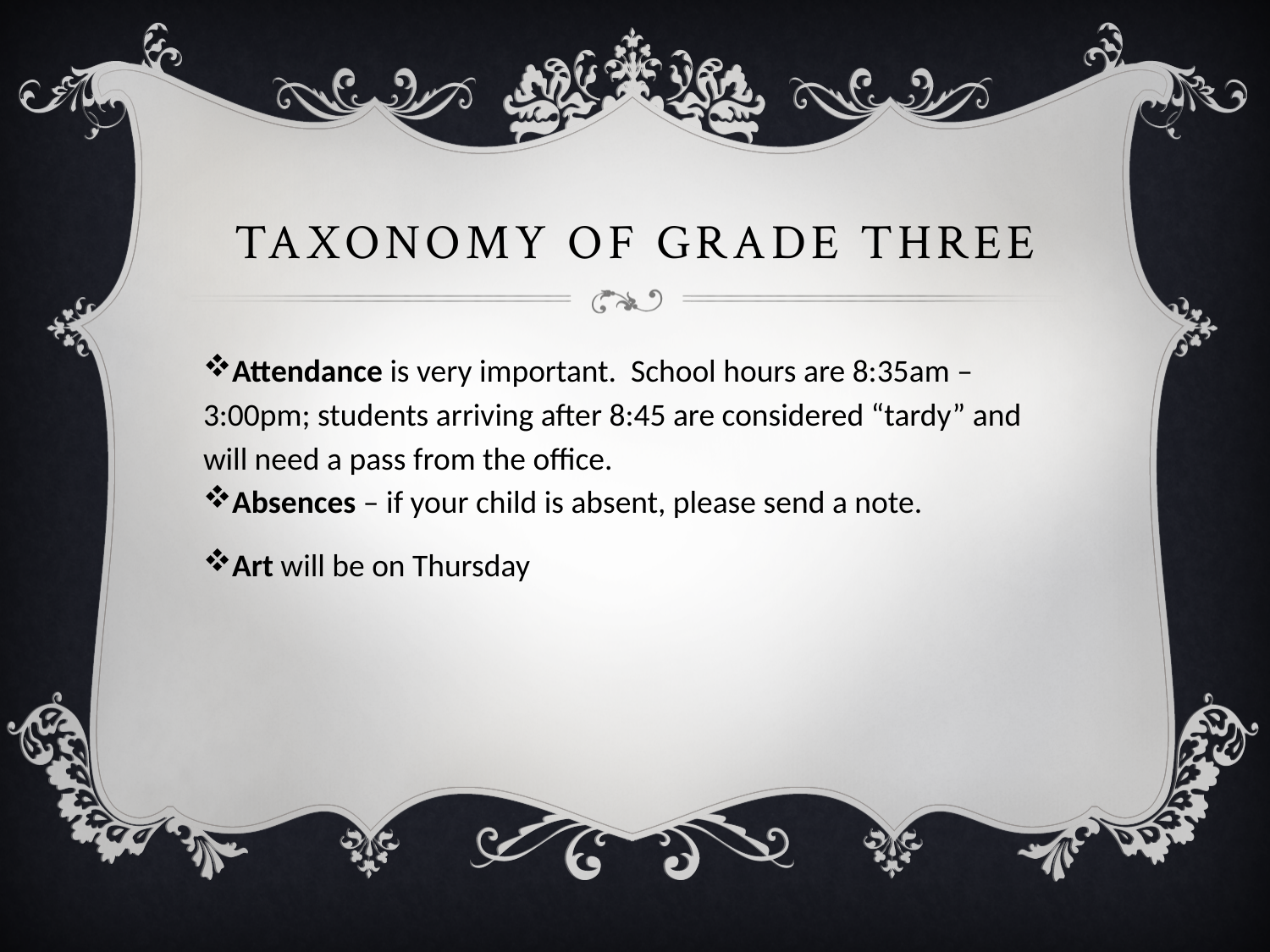

# Taxonomy of grade three
Attendance is very important.  School hours are 8:35am – 3:00pm; students arriving after 8:45 are considered “tardy” and will need a pass from the office.
Absences – if your child is absent, please send a note.
Art will be on Thursday